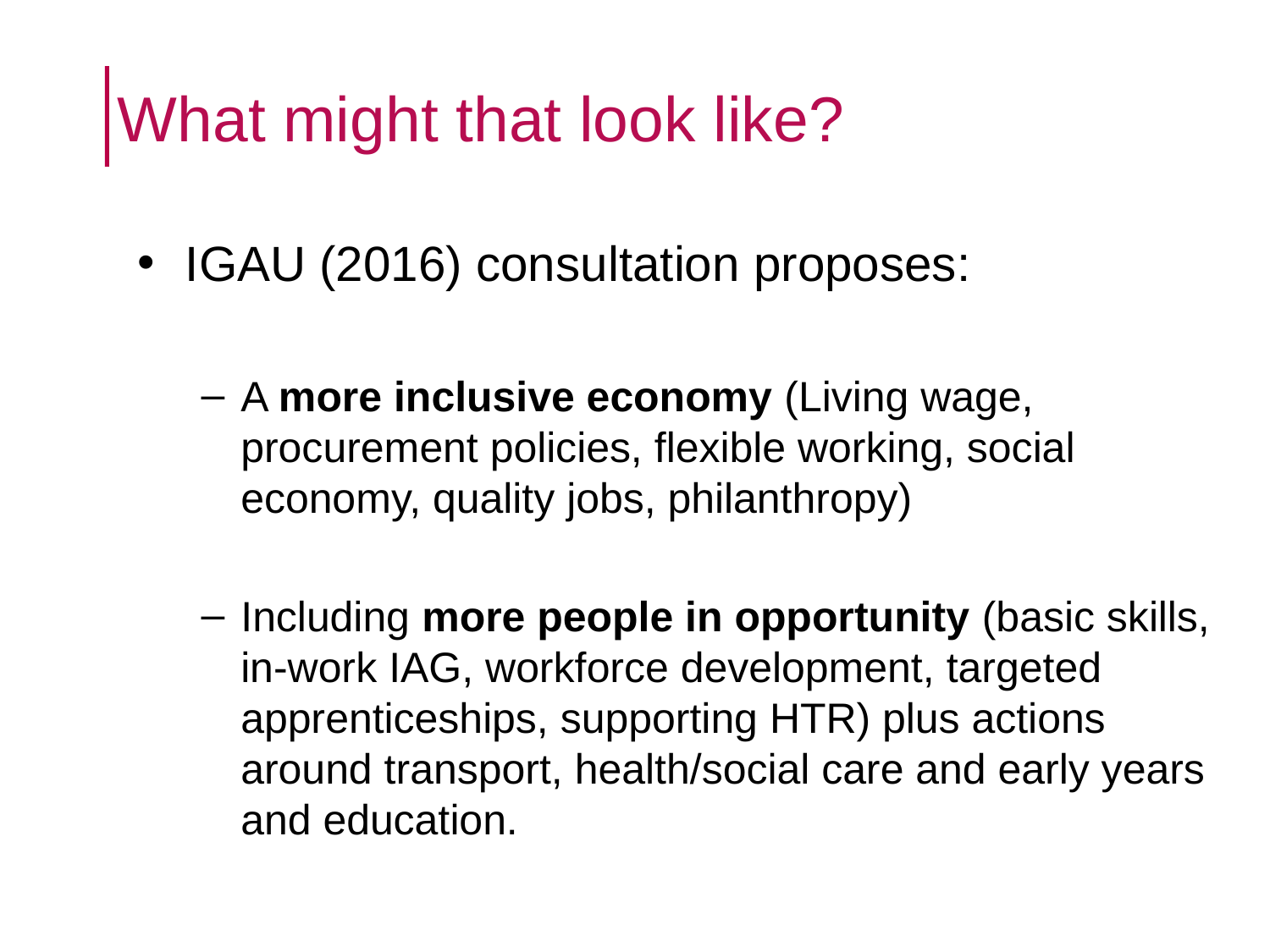

# What might that look like?
IGAU (2016) consultation proposes:

A more inclusive economy (Living wage, procurement policies, flexible working, social economy, quality jobs, philanthropy)

Including more people in opportunity (basic skills, in-work IAG, workforce development, targeted apprenticeships, supporting HTR) plus actions around transport, health/social care and early years and education.